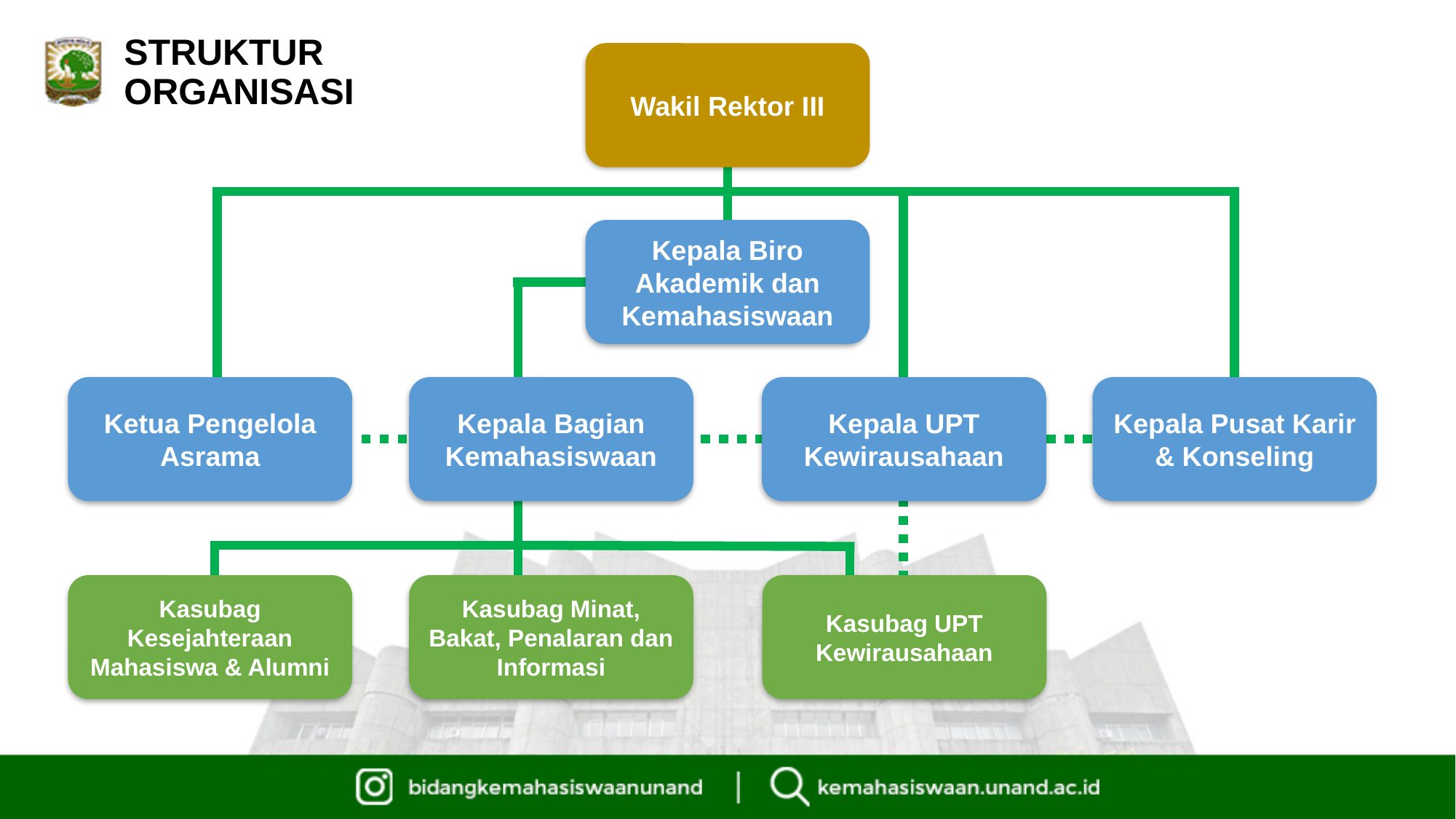

# STRUKTUR ORGANISASI
Wakil Rektor III
Kepala Biro Akademik dan Kemahasiswaan
Ketua Pengelola Asrama
Kepala Bagian Kemahasiswaan
Kepala UPT Kewirausahaan
Kepala Pusat Karir & Konseling
Kasubag Kesejahteraan Mahasiswa & Alumni
Kasubag Minat, Bakat, Penalaran dan Informasi
Kasubag UPT Kewirausahaan